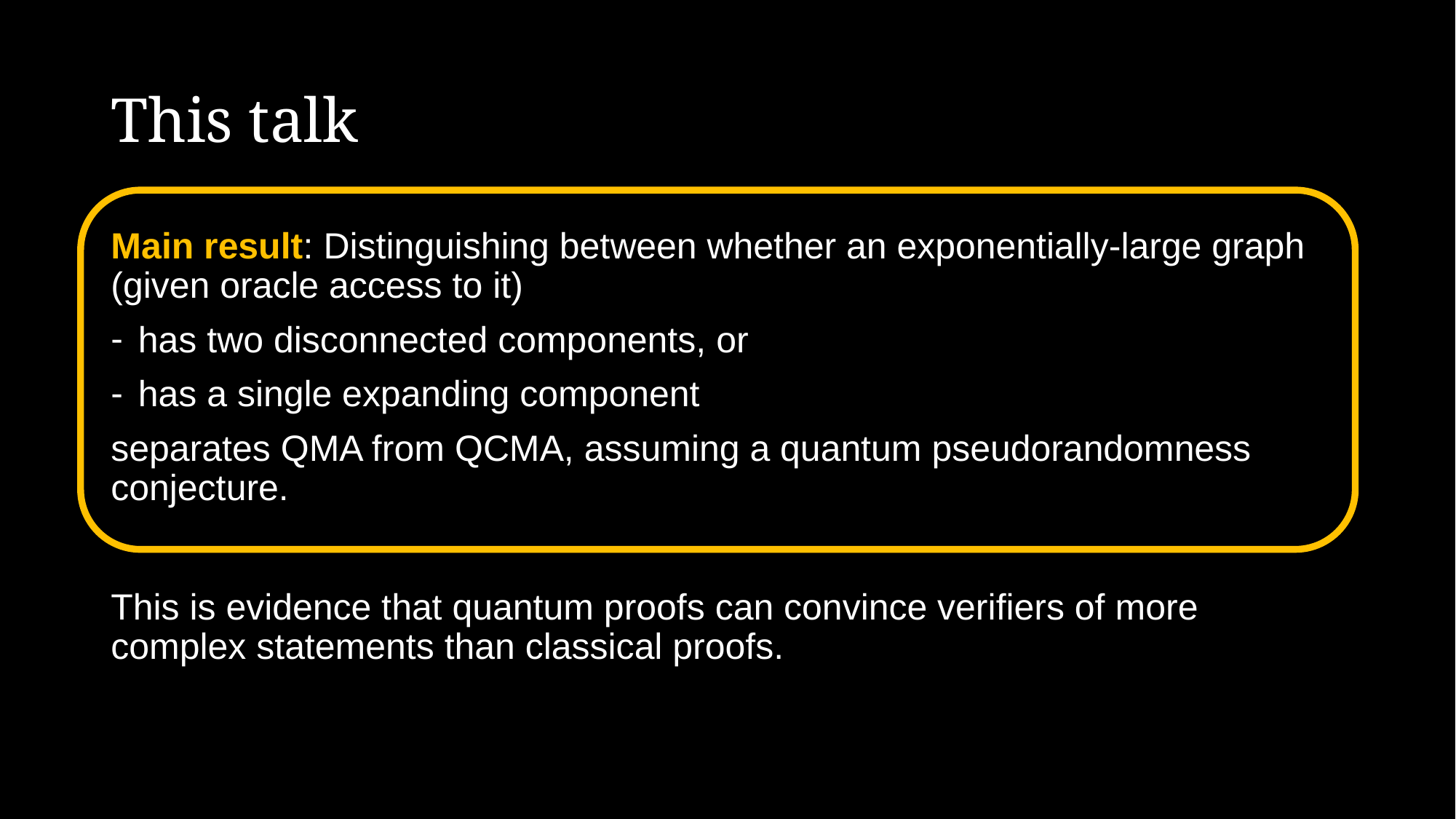

# This talk

Main result: Distinguishing between whether an exponentially-large graph
(given oracle access to it)
has two disconnected components, or
has a single expanding component
separates QMA from QCMA, assuming a quantum pseudorandomness conjecture.

This is evidence that quantum proofs can convince verifiers of more complex statements than classical proofs.